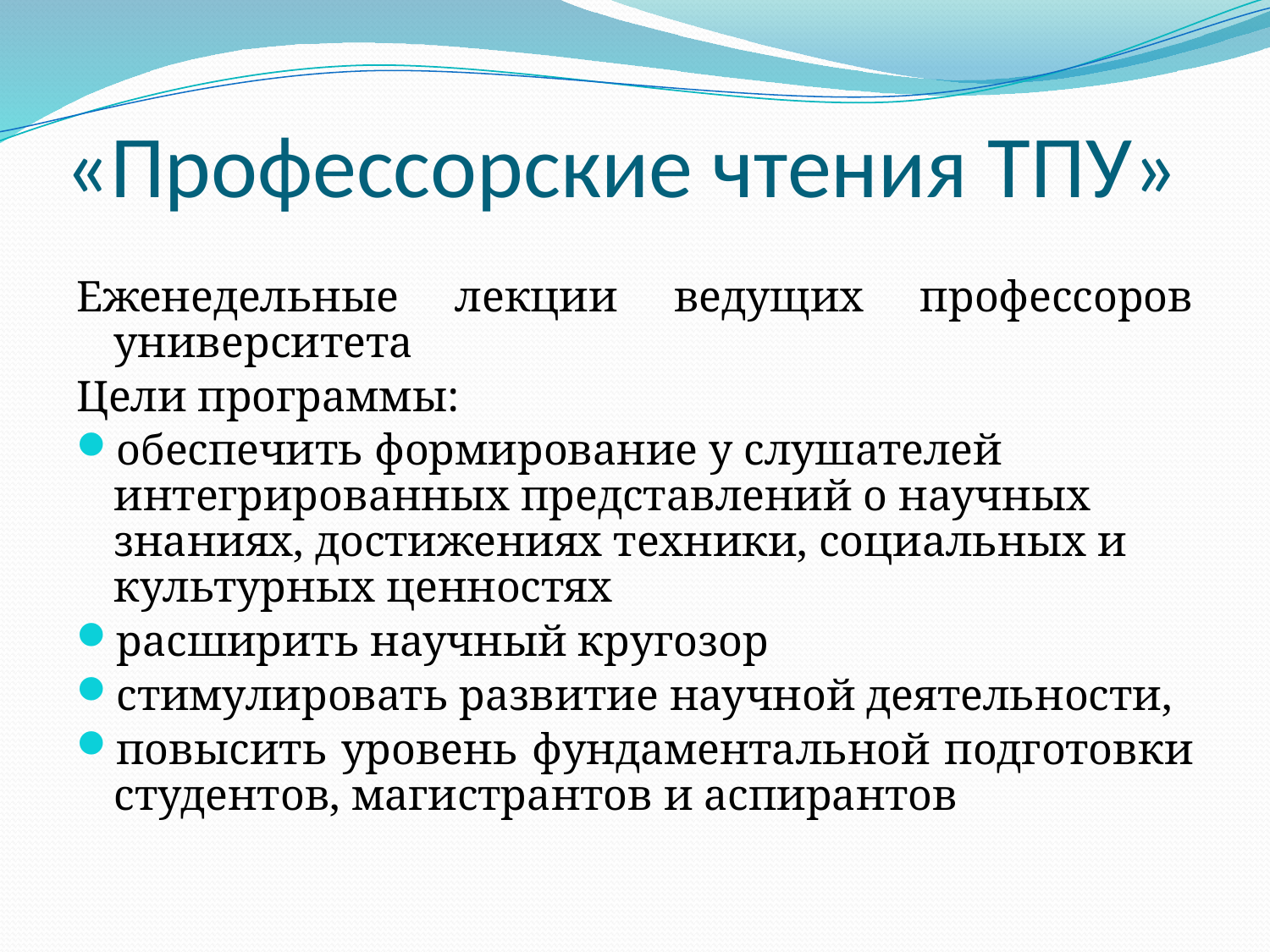

# «Профессорские чтения ТПУ»
Еженедельные лекции ведущих профессоров университета
Цели программы:
обеспечить формирование у слушателей интегрированных представлений о научных знаниях, достижениях техники, социальных и культурных ценностях
расширить научный кругозор
стимулировать развитие научной деятельности,
повысить уровень фундаментальной подготовки студентов, магистрантов и аспирантов